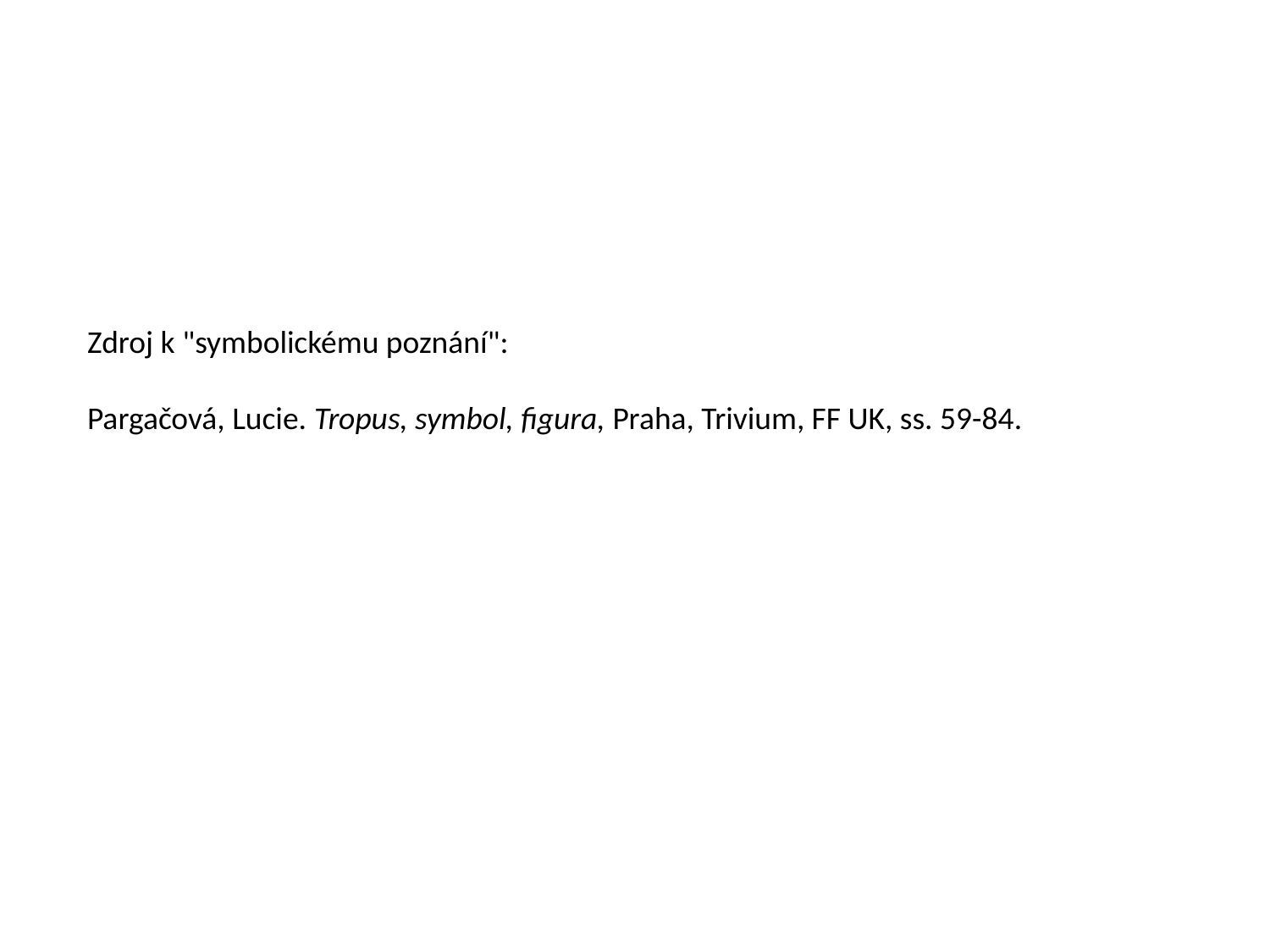

Zdroj k "symbolickému poznání":

Pargačová, Lucie. Tropus, symbol, figura, Praha, Trivium, FF UK, ss. 59-84.